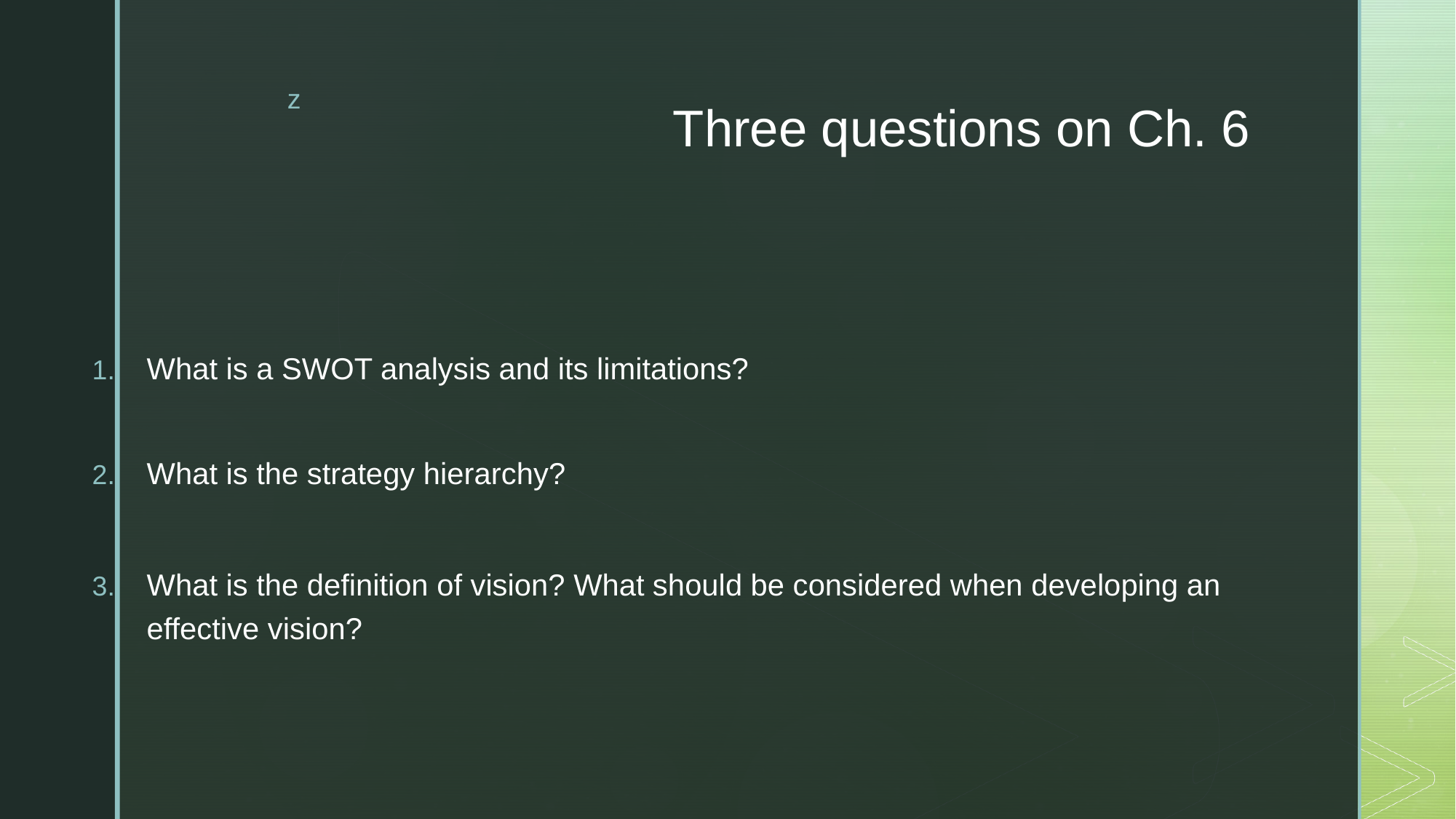

# Three questions on Ch. 6
What is a SWOT analysis and its limitations?
What is the strategy hierarchy?
What is the definition of vision? What should be considered when developing an effective vision?